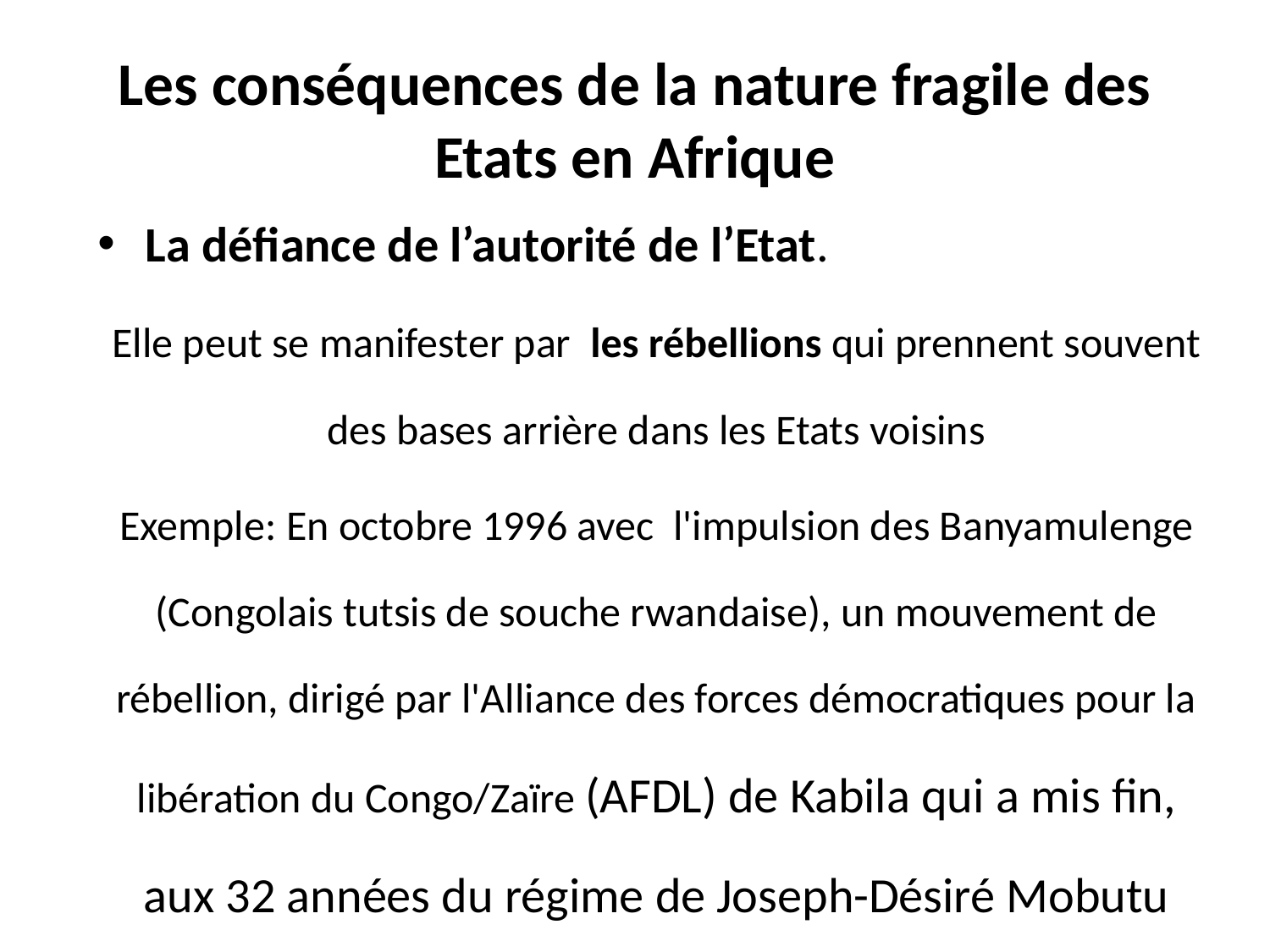

# Les conséquences de la nature fragile des Etats en Afrique
La défiance de l’autorité de l’Etat.
Elle peut se manifester par  les rébellions qui prennent souvent des bases arrière dans les Etats voisins
Exemple: En octobre 1996 avec  l'impulsion des Banyamulenge (Congolais tutsis de souche rwandaise), un mouvement de rébellion, dirigé par l'Alliance des forces démocratiques pour la libération du Congo/Zaïre (AFDL) de Kabila qui a mis fin, aux 32 années du régime de Joseph-Désiré Mobutu